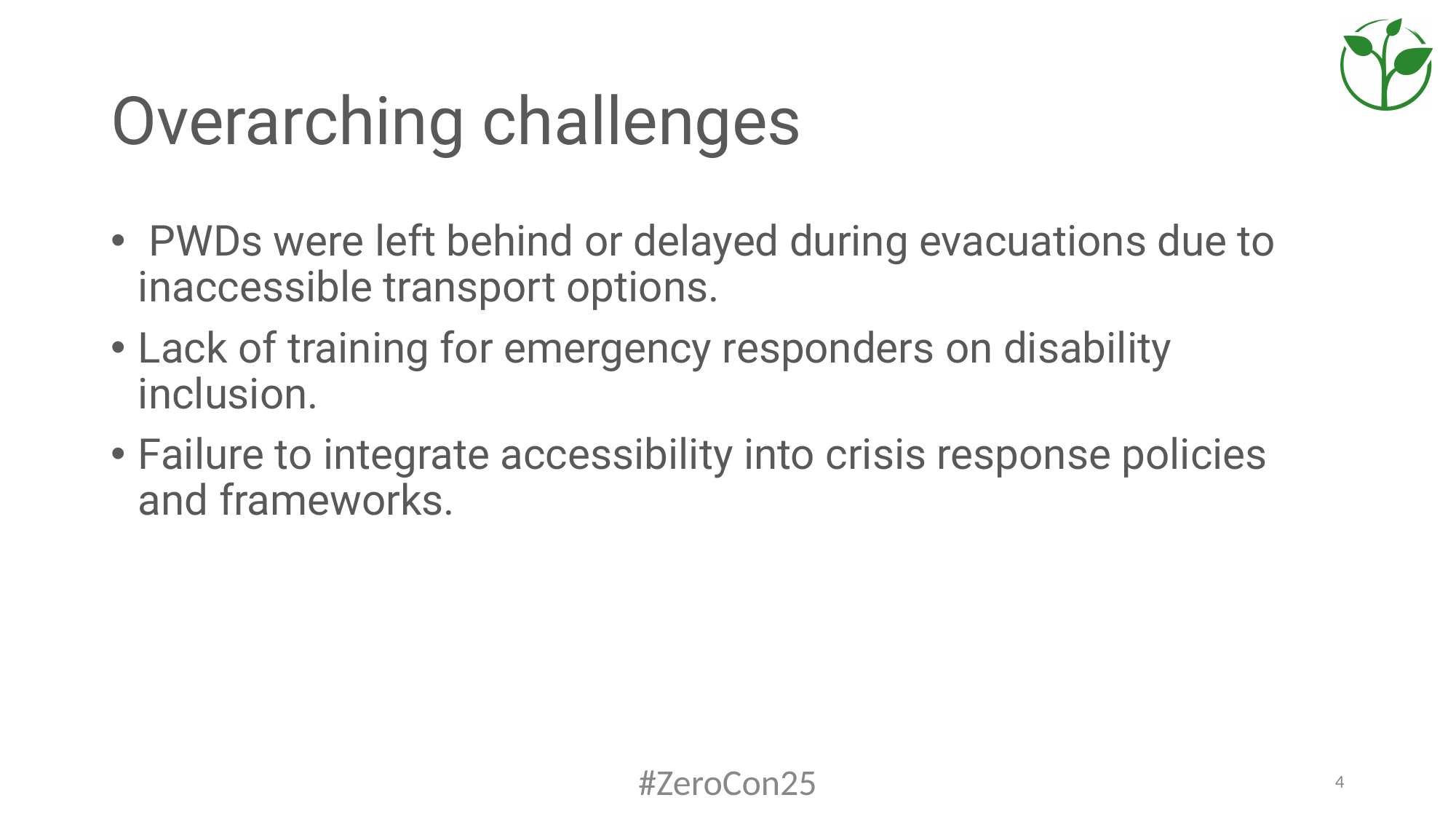

# Overarching challenges
 PWDs were left behind or delayed during evacuations due to inaccessible transport options.
Lack of training for emergency responders on disability inclusion.
Failure to integrate accessibility into crisis response policies and frameworks.
#ZeroCon25
4